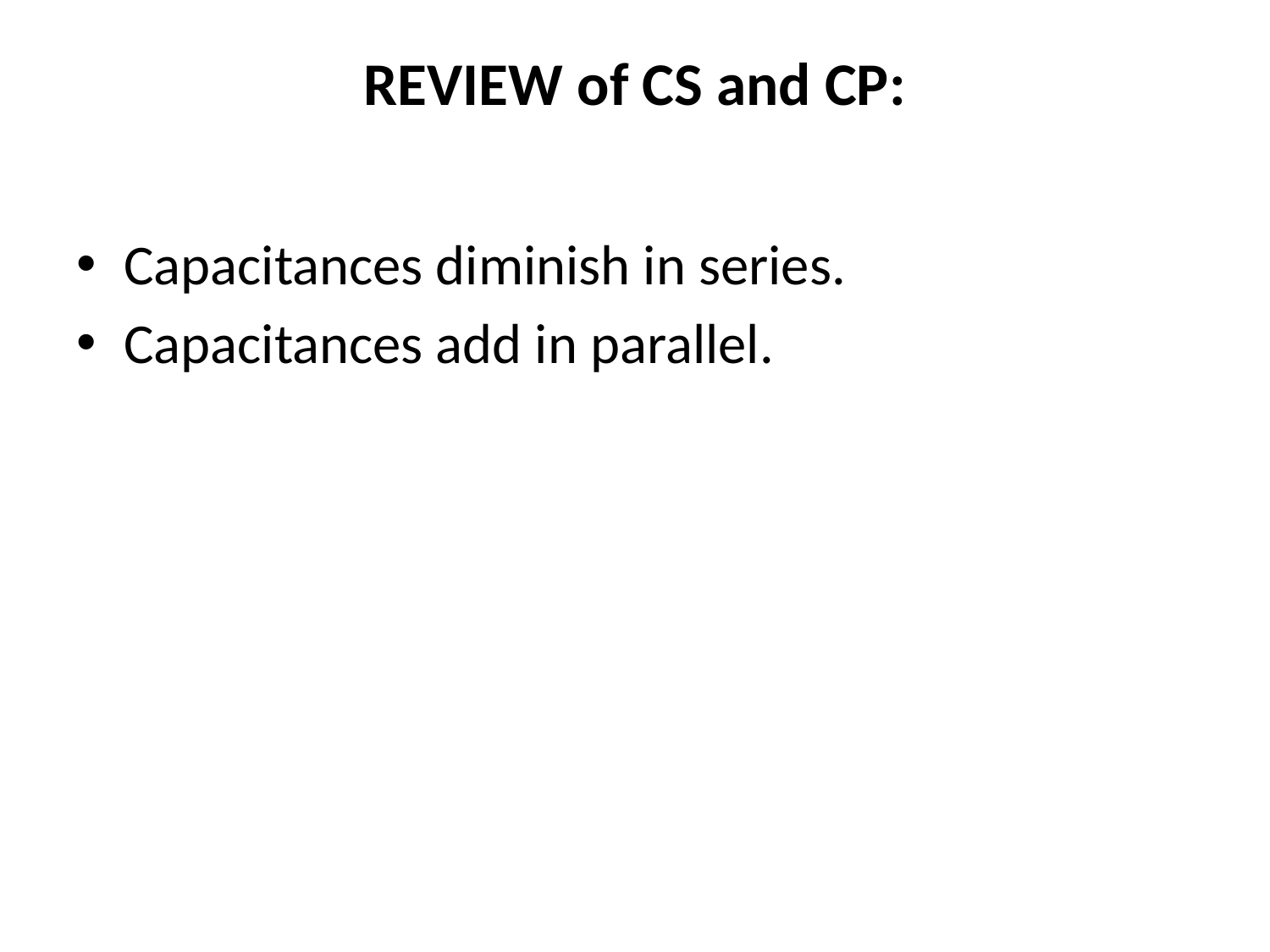

# REVIEW of CS and CP:
Capacitances diminish in series.
Capacitances add in parallel.